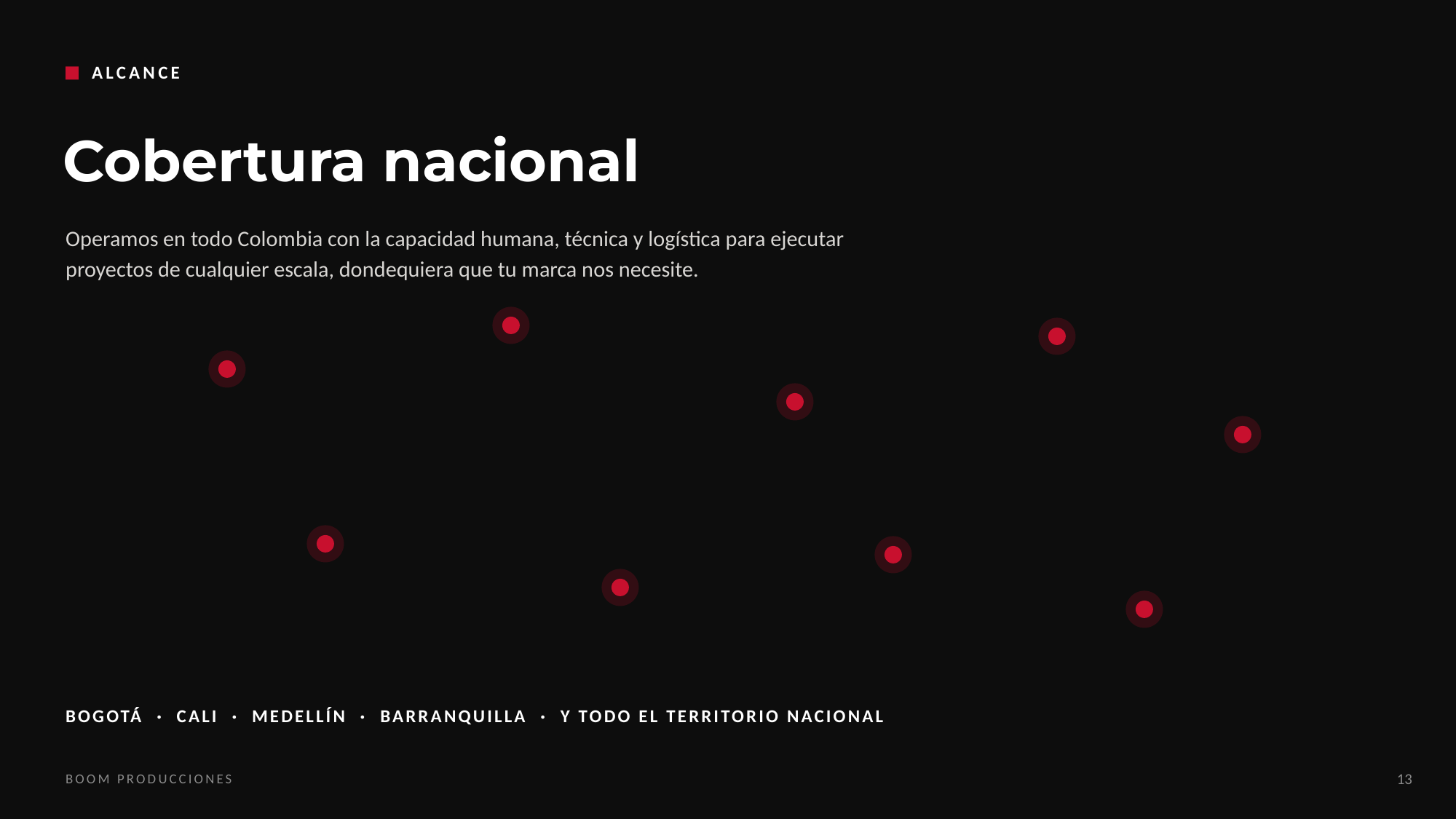

ALCANCE

Cobertura nacional
Operamos en todo Colombia con la capacidad humana, técnica y logística para ejecutar proyectos de cualquier escala, dondequiera que tu marca nos necesite.

BOGOTÁ  ·  CALI  ·  MEDELLÍN  ·  BARRANQUILLA  ·  Y TODO EL TERRITORIO NACIONAL
BOOM PRODUCCIONES
13